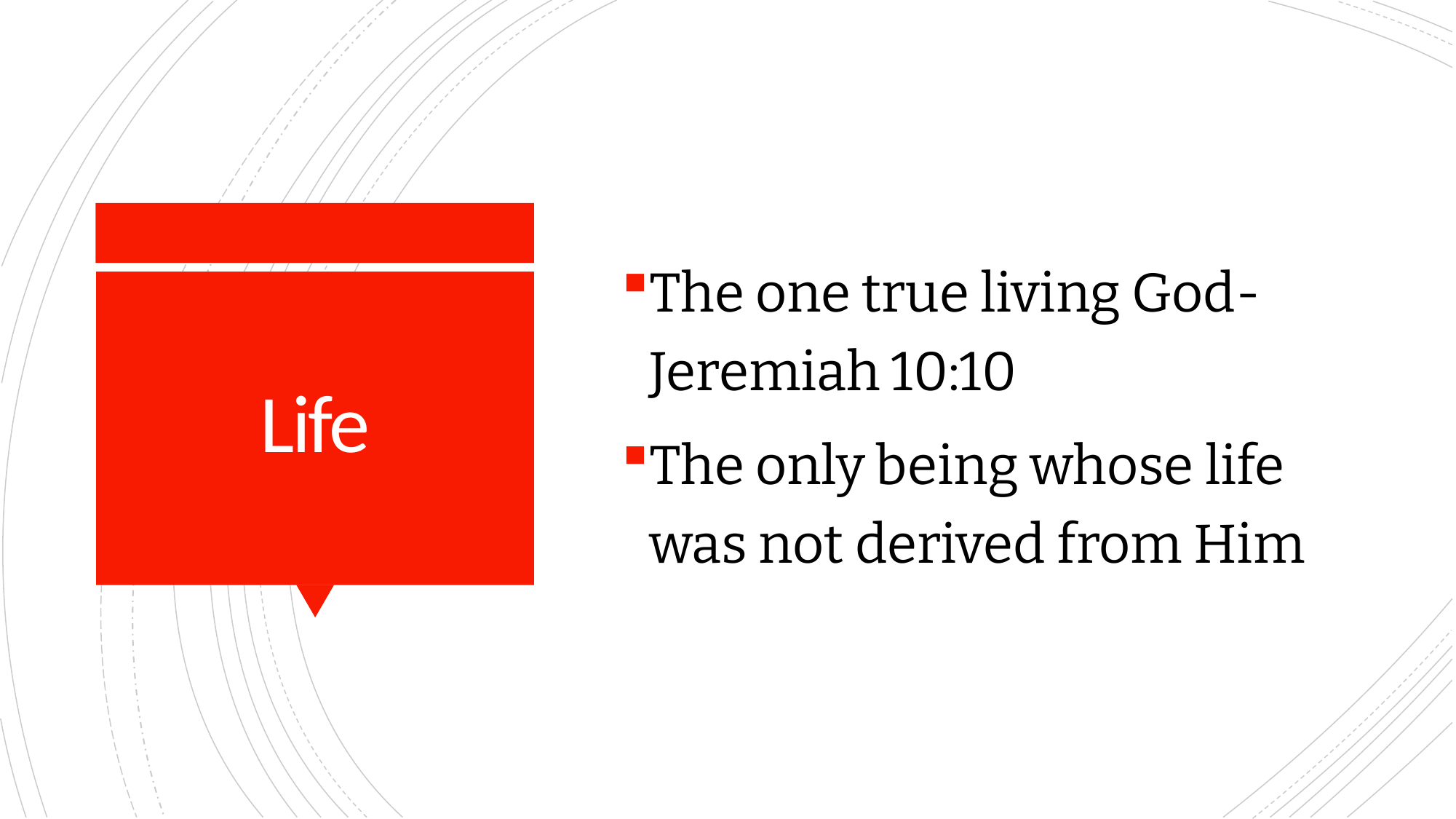

The one true living God-Jeremiah 10:10
The only being whose life was not derived from Him
# Life